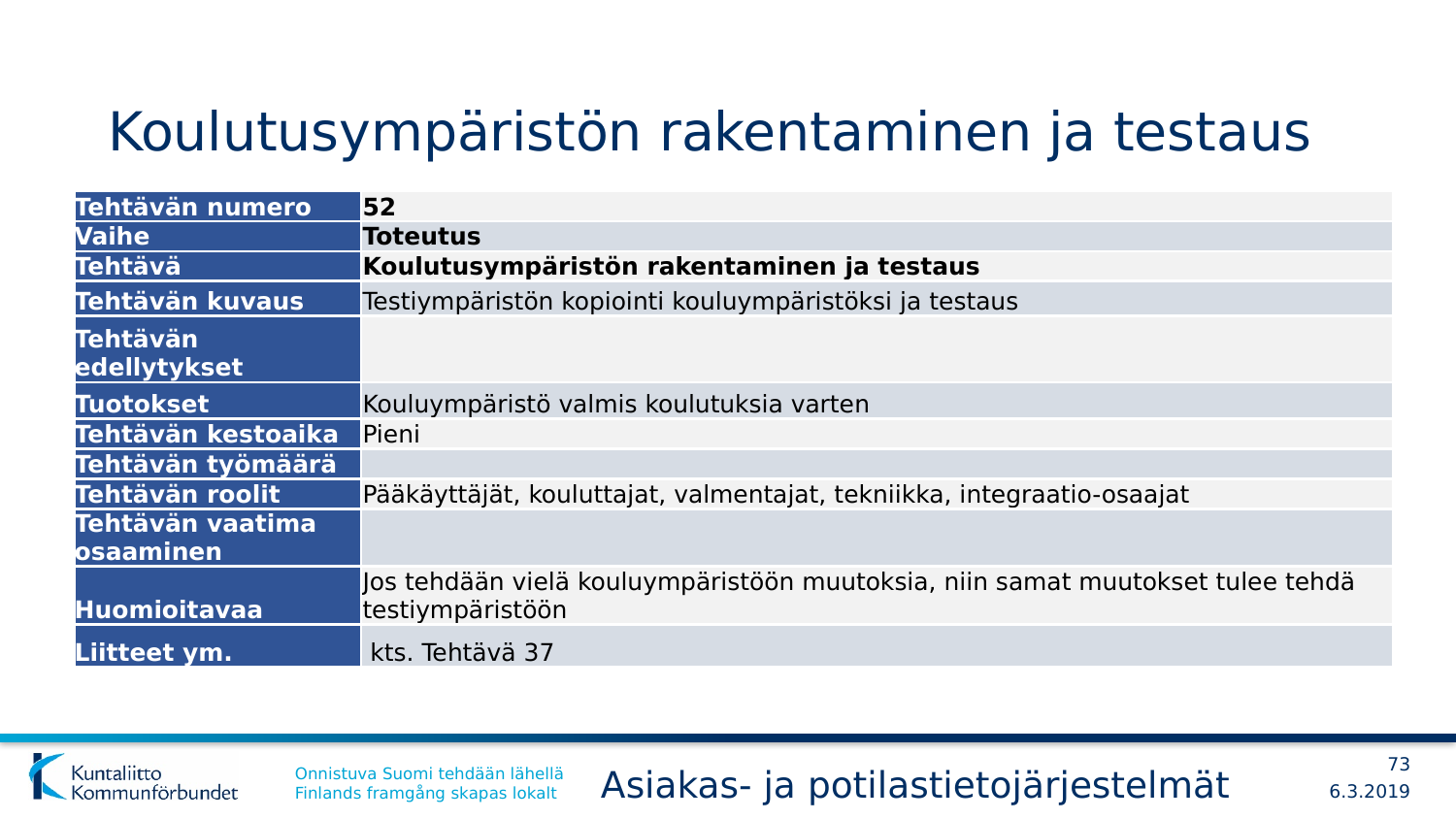

# Koulutusympäristön rakentaminen ja testaus
| Tehtävän numero | 52 |
| --- | --- |
| Vaihe | Toteutus |
| Tehtävä | Koulutusympäristön rakentaminen ja testaus |
| Tehtävän kuvaus | Testiympäristön kopiointi kouluympäristöksi ja testaus |
| Tehtävän edellytykset |  |
| Tuotokset | Kouluympäristö valmis koulutuksia varten |
| Tehtävän kestoaika | Pieni |
| Tehtävän työmäärä |  |
| Tehtävän roolit | Pääkäyttäjät, kouluttajat, valmentajat, tekniikka, integraatio-osaajat |
| Tehtävän vaatima osaaminen |  |
| Huomioitavaa | Jos tehdään vielä kouluympäristöön muutoksia, niin samat muutokset tulee tehdä testiympäristöön |
| Liitteet ym. | kts. Tehtävä 37 |
73
Asiakas- ja potilastietojärjestelmät
6.3.2019